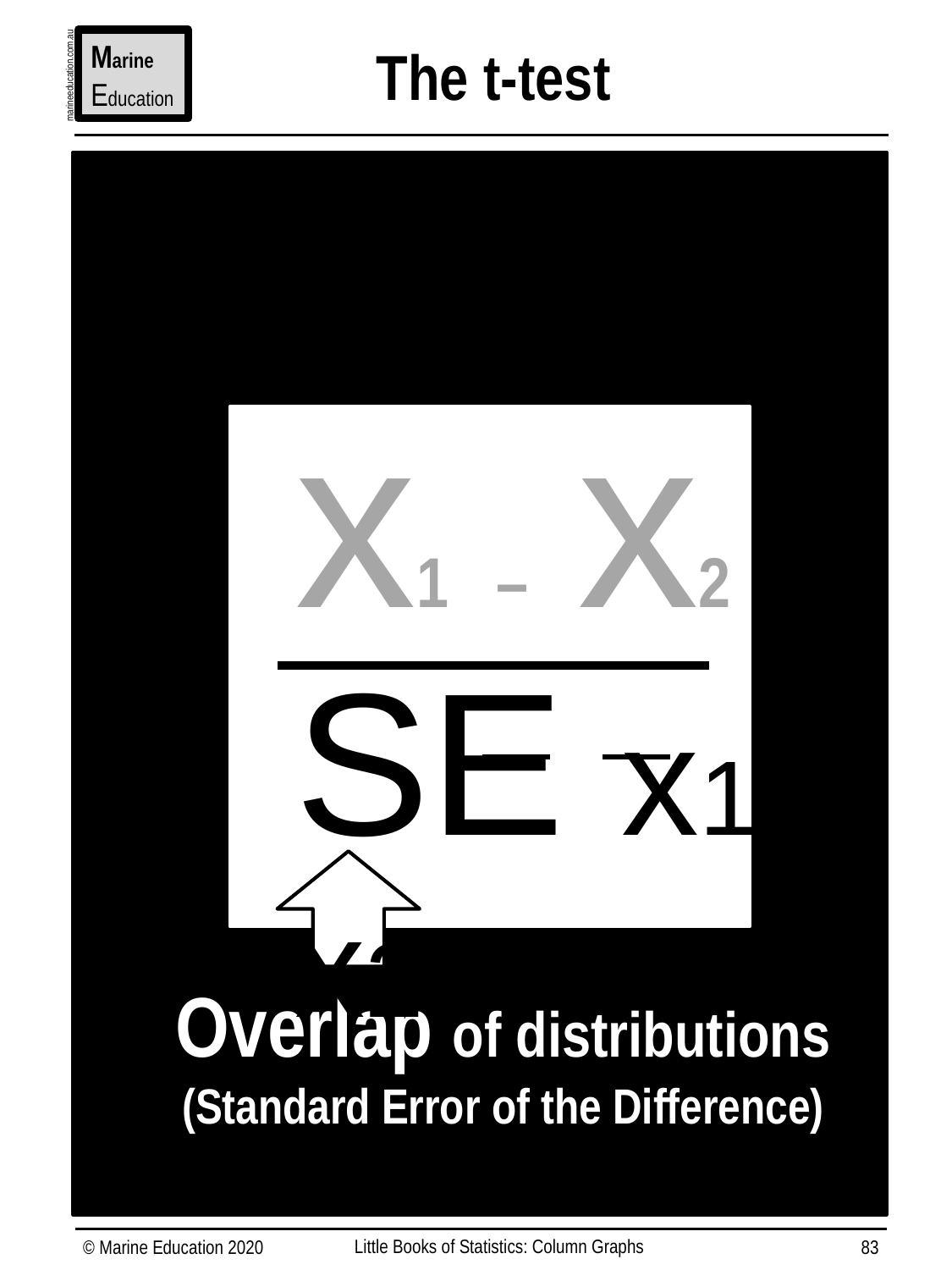

Marine
Education
The t-test
marineeducation.com.au

x1   –   x2

SE x1-x2

Overlap of distributions
(Standard Error of the Difference)
Little Books of Statistics: Column Graphs
© Marine Education 2020
83